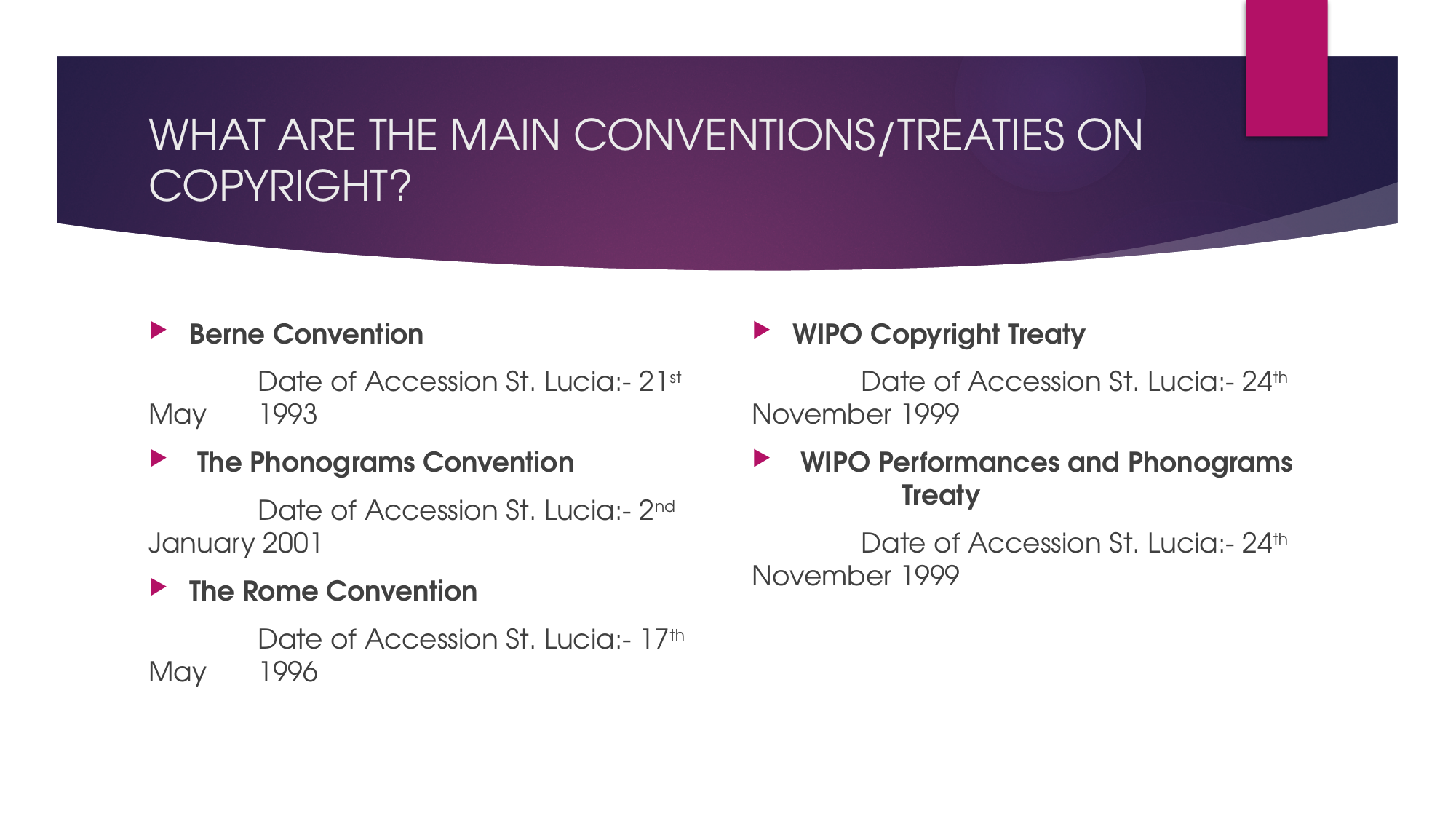

# WHAT ARE THE MAIN CONVENTIONS/TREATIES ON COPYRIGHT?
Berne Convention
	Date of Accession St. Lucia:- 21st May 	1993
 The Phonograms Convention
	Date of Accession St. Lucia:- 2nd 	January 2001
The Rome Convention
	Date of Accession St. Lucia:- 17th May 	1996

WIPO Copyright Treaty
	Date of Accession St. Lucia:- 24th 	November 1999
 WIPO Performances and Phonograms      	Treaty
	Date of Accession St. Lucia:- 24th 	November 1999